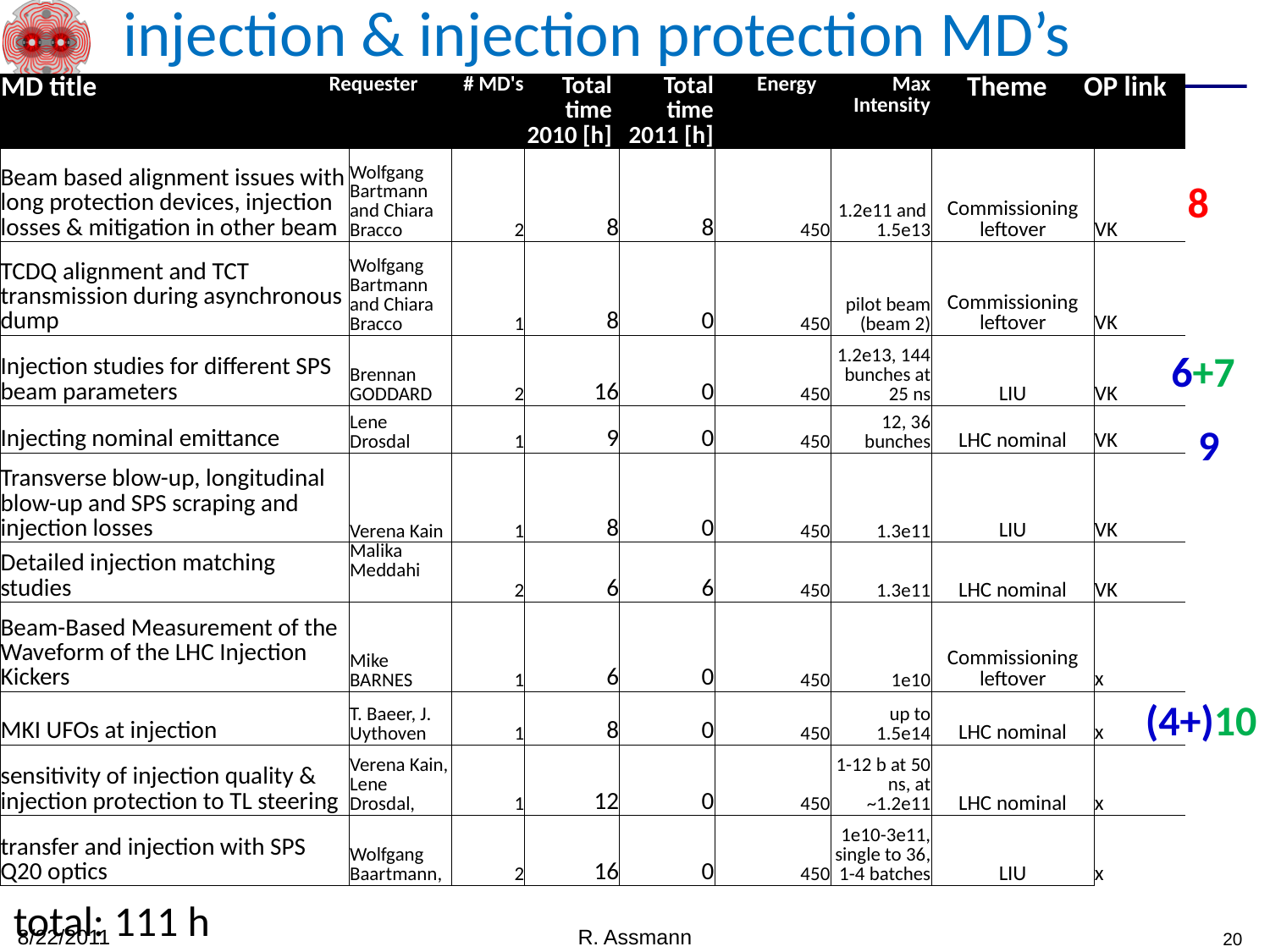

injection & injection protection MD’s
| MD title | Requester | # MD's | Total time 2010 [h] | Total time 2011 [h] | Energy | Max Intensity | Theme | OP link |
| --- | --- | --- | --- | --- | --- | --- | --- | --- |
| Beam based alignment issues with long protection devices, injection losses & mitigation in other beam | Wolfgang Bartmann and Chiara Bracco | 2 | 8 | 8 | 450 | 1.2e11 and 1.5e13 | Commissioning leftover | VK |
| --- | --- | --- | --- | --- | --- | --- | --- | --- |
| TCDQ alignment and TCT transmission during asynchronous dump | Wolfgang Bartmann and Chiara Bracco | 1 | 8 | 0 | 450 | pilot beam (beam 2) | Commissioning leftover | VK |
| Injection studies for different SPS beam parameters | Brennan GODDARD | 2 | 16 | 0 | 450 | 1.2e13, 144 bunches at 25 ns | LIU | VK |
| Injecting nominal emittance | Lene Drosdal | 1 | 9 | 0 | 450 | 12, 36 bunches | LHC nominal | VK |
| Transverse blow-up, longitudinal blow-up and SPS scraping and injection losses | Verena Kain | 1 | 8 | 0 | 450 | 1.3e11 | LIU | VK |
| Detailed injection matching studies | Malika Meddahi | 2 | 6 | 6 | 450 | 1.3e11 | LHC nominal | VK |
| Beam-Based Measurement of the Waveform of the LHC Injection Kickers | Mike BARNES | 1 | 6 | 0 | 450 | 1e10 | Commissioning leftover | x |
| MKI UFOs at injection | T. Baeer, J. Uythoven | 1 | 8 | 0 | 450 | up to 1.5e14 | LHC nominal | x |
| sensitivity of injection quality & injection protection to TL steering | Verena Kain, Lene Drosdal, | 1 | 12 | 0 | 450 | 1-12 b at 50 ns, at ~1.2e11 | LHC nominal | x |
| transfer and injection with SPS Q20 optics | Wolfgang Baartmann, | 2 | 16 | 0 | 450 | 1e10-3e11, single to 36, 1-4 batches | LIU | x |
8
6+7
9
(4+)
10
total: 111 h
8/22/2011
R. Assmann
20